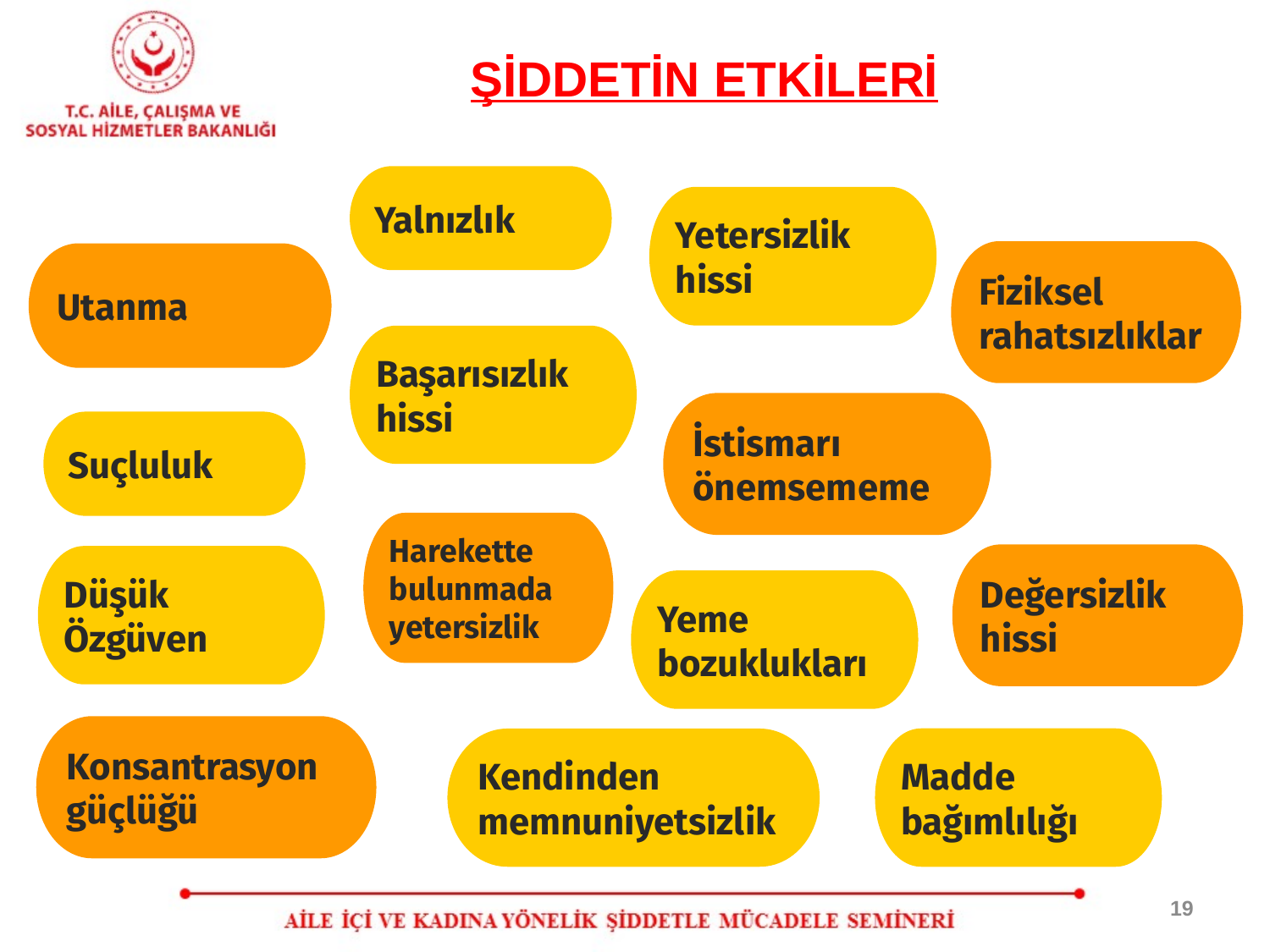

ŞİDDETİN ETKİLERİ
Yalnızlık
Yetersizlik hissi
Fiziksel rahatsızlıklar
Utanma
Başarısızlık hissi
İstismarı önemsememe
Suçluluk
Harekette bulunmada yetersizlik
Düşük Özgüven
Değersizlik
hissi
Yeme bozuklukları
Konsantrasyon güçlüğü
Madde bağımlılığı
Kendinden memnuniyetsizlik
19